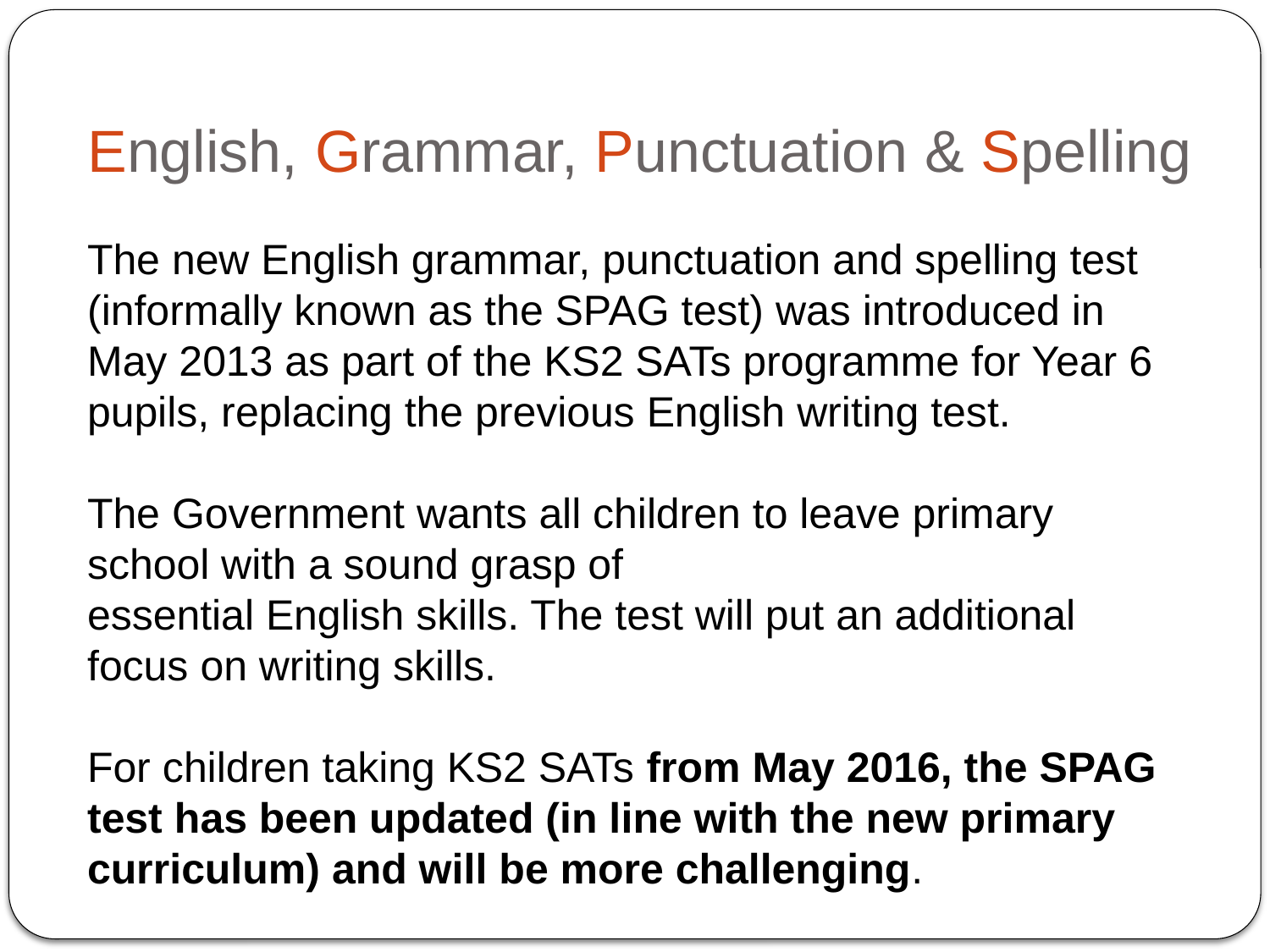

# English, Grammar, Punctuation & Spelling
The new English grammar, punctuation and spelling test (informally known as the SPAG test) was introduced in May 2013 as part of the KS2 SATs programme for Year 6 pupils, replacing the previous English writing test.

The Government wants all children to leave primary school with a sound grasp of
essential English skills. The test will put an additional focus on writing skills.

For children taking KS2 SATs from May 2016, the SPAG test has been updated (in line with the new primary curriculum) and will be more challenging.